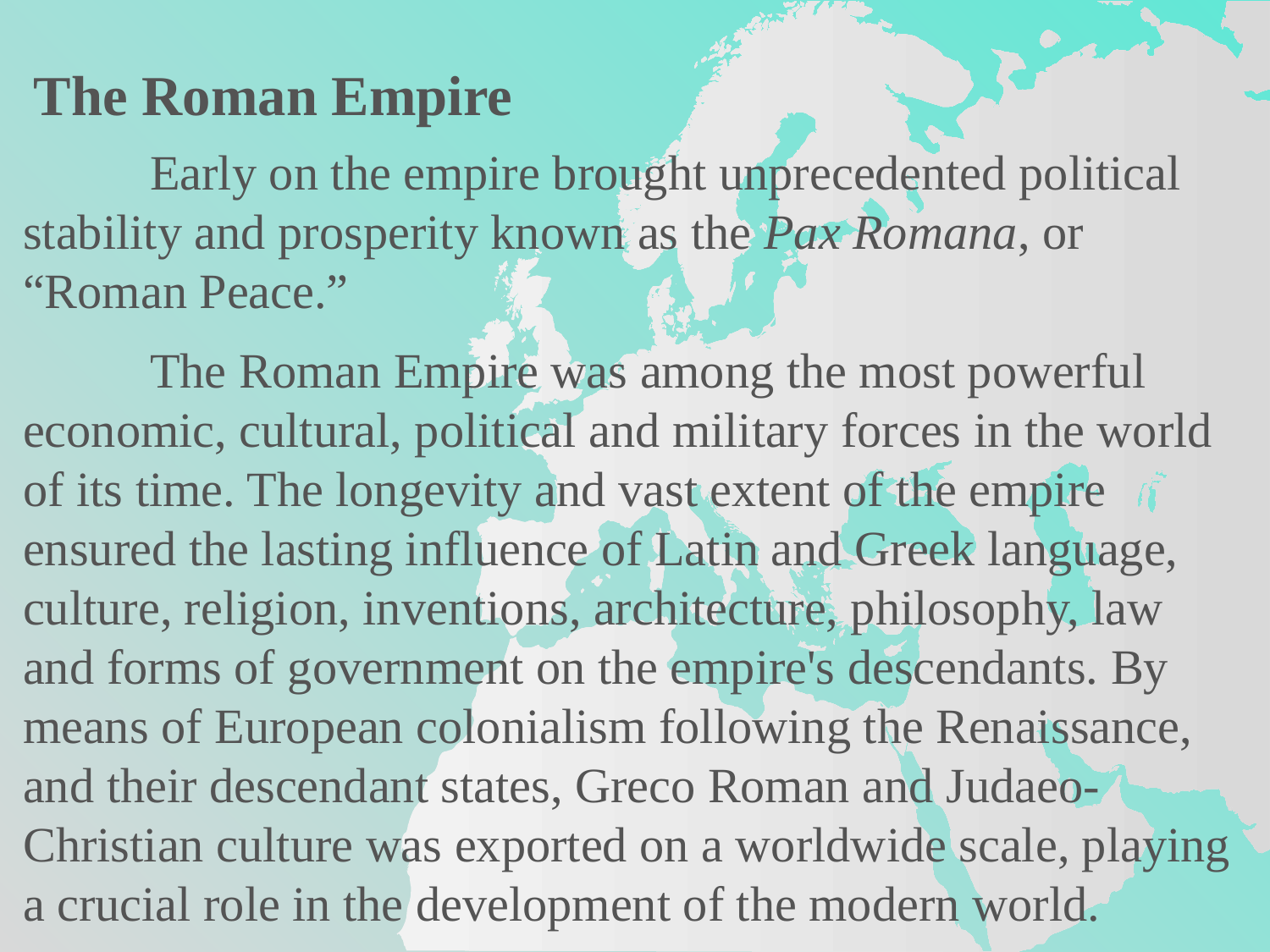

The Roman Empire
	Early on the empire brought unprecedented political stability and prosperity known as the Pax Romana, or “Roman Peace.”
	The Roman Empire was among the most powerful economic, cultural, political and military forces in the world of its time. The longevity and vast extent of the empire ensured the lasting influence of Latin and Greek language, culture, religion, inventions, architecture, philosophy, law and forms of government on the empire's descendants. By means of European colonialism following the Renaissance, and their descendant states, Greco Roman and Judaeo-Christian culture was exported on a worldwide scale, playing a crucial role in the development of the modern world.